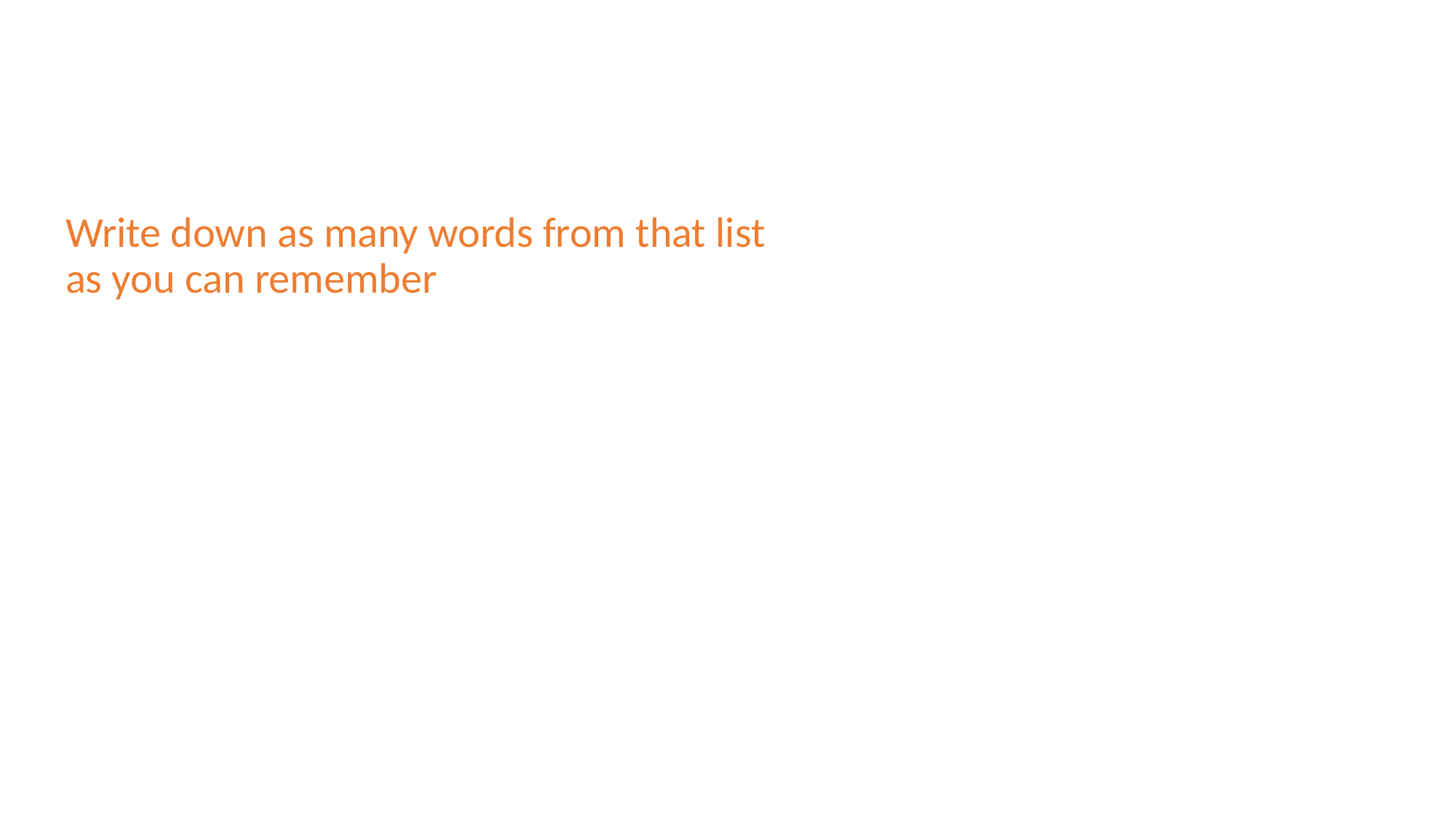

Write down as many words from that list as you can remember